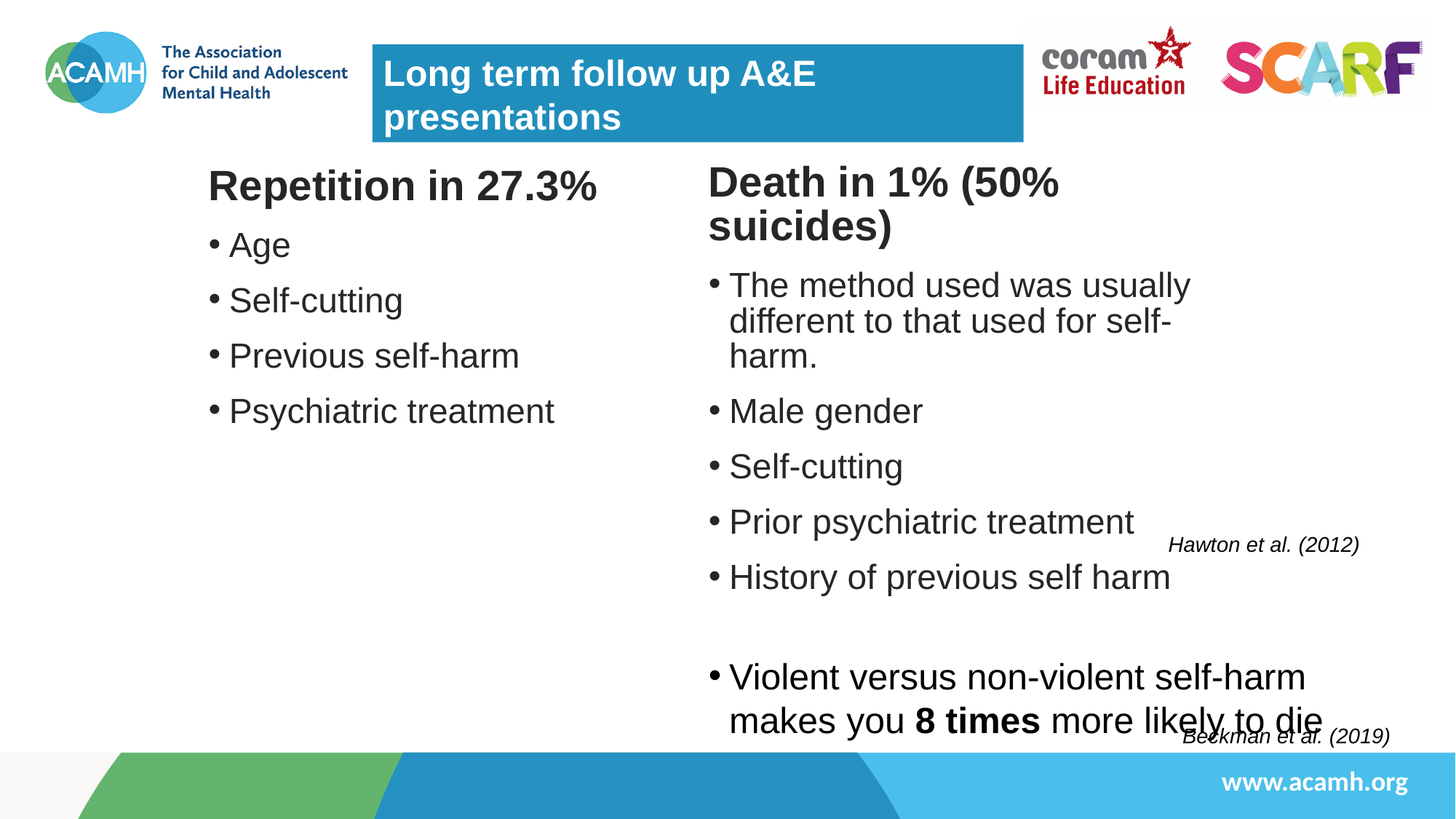

Long term follow up A&E presentations
Death in 1% (50% suicides)
The method used was usually different to that used for self-harm.
Male gender
Self-cutting
Prior psychiatric treatment
History of previous self harm

Repetition in 27.3%
Age
Self-cutting
Previous self-harm
Psychiatric treatment

Hawton et al. (2012)

Violent versus non-violent self-harm makes you 8 times more likely to die
Beckman et al. (2019)